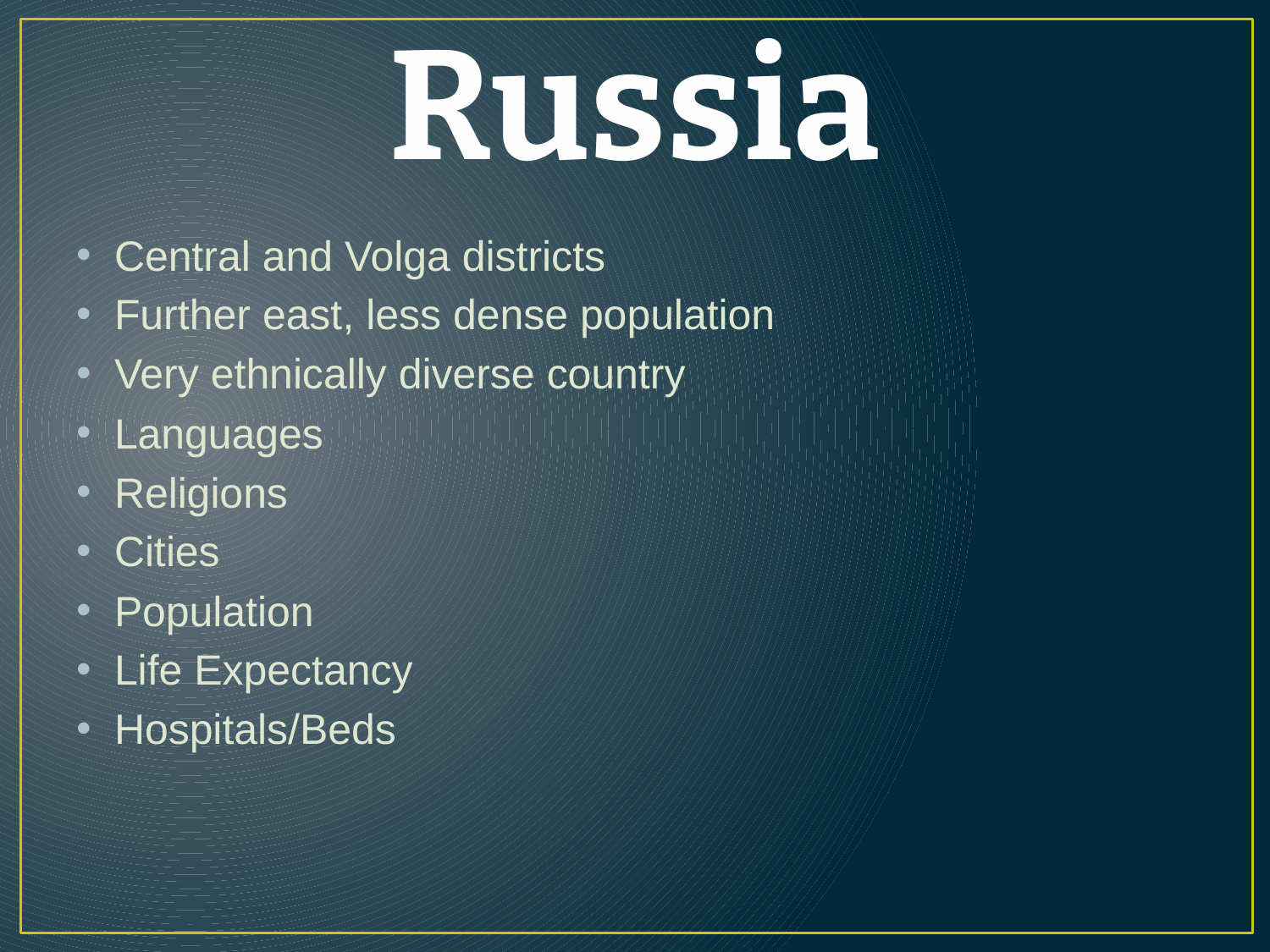

# Russia
Central and Volga districts
Further east, less dense population
Very ethnically diverse country
Languages
Religions
Cities
Population
Life Expectancy
Hospitals/Beds